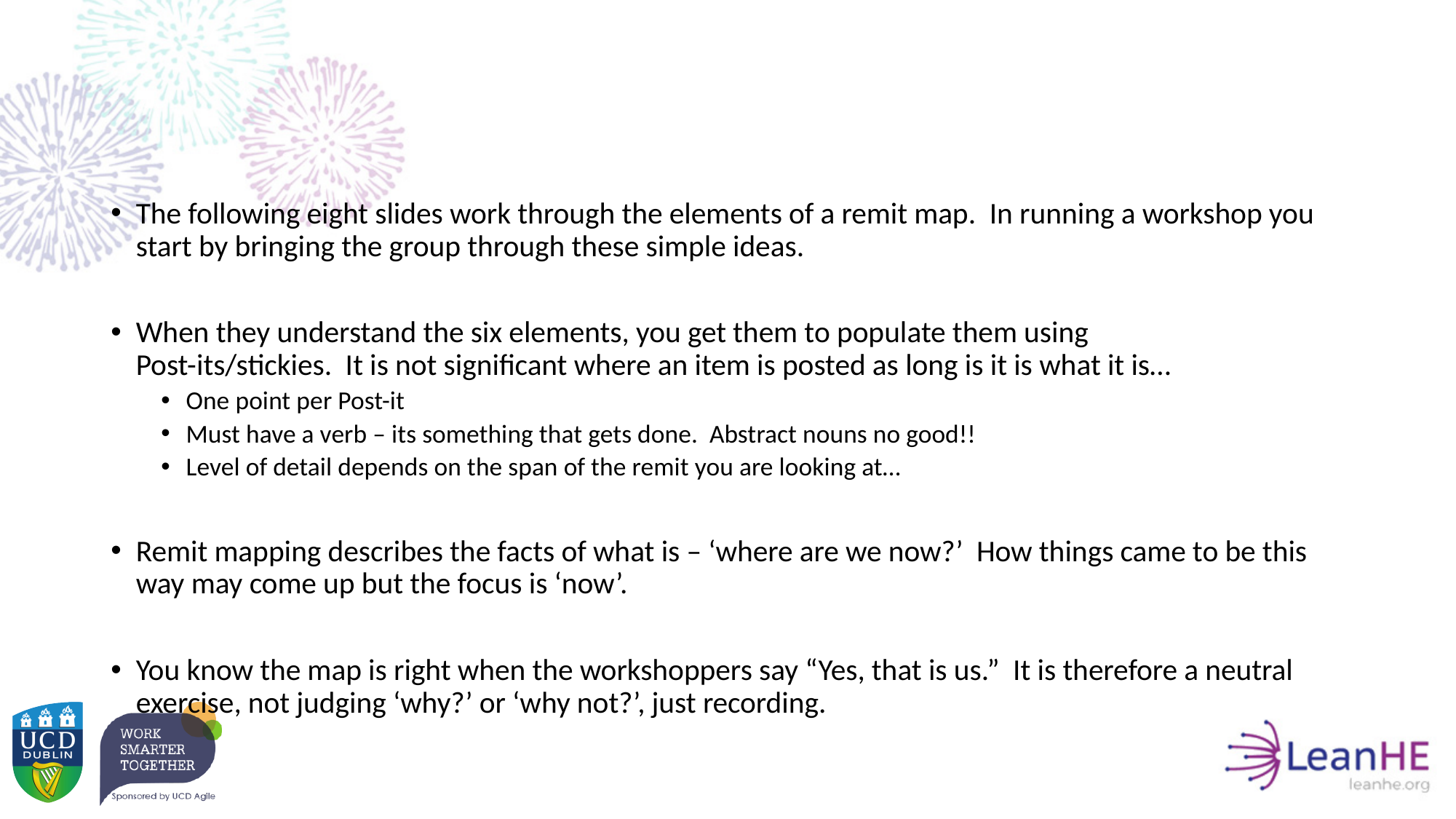

#
The following eight slides work through the elements of a remit map.  In running a workshop you start by bringing the group through these simple ideas.

When they understand the six elements, you get them to populate them using
Post-its/stickies.  It is not significant where an item is posted as long is it is what it is…
One point per Post-it
Must have a verb – its something that gets done.  Abstract nouns no good!!
Level of detail depends on the span of the remit you are looking at…

Remit mapping describes the facts of what is – ‘where are we now?’  How things came to be this way may come up but the focus is ‘now’.

You know the map is right when the workshoppers say “Yes, that is us.”  It is therefore a neutral exercise, not judging ‘why?’ or ‘why not?’, just recording.